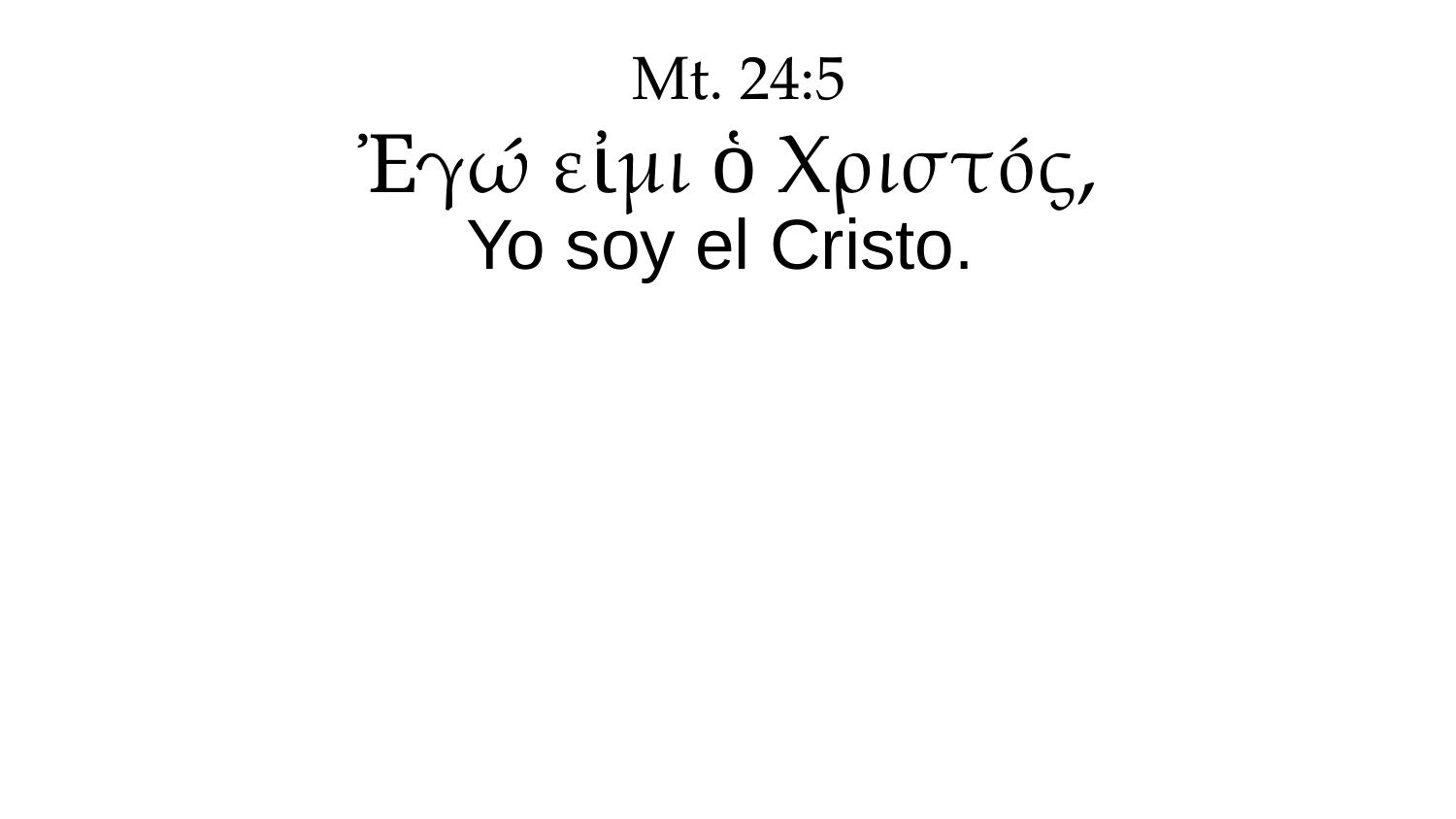

Mt. 24:5
Ἐγώ εἰμι ὁ Χριστός,
Yo soy el Cristo.